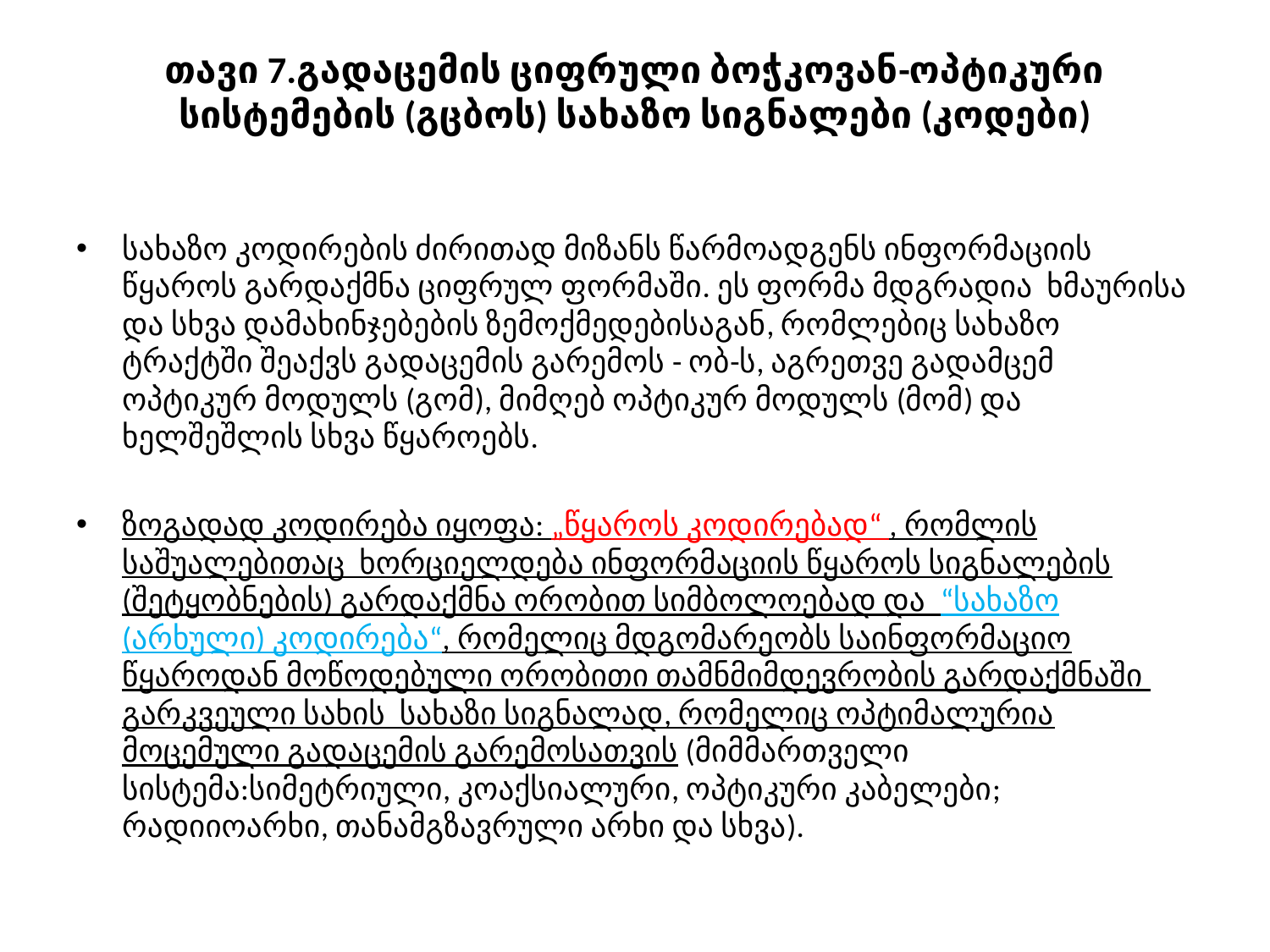

# თავი 7.გადაცემის ციფრული ბოჭკოვან-ოპტიკური სისტემების (გცბოს) სახაზო სიგნალები (კოდები)
სახაზო კოდირების ძირითად მიზანს წარმოადგენს ინფორმაციის წყაროს გარდაქმნა ციფრულ ფორმაში. ეს ფორმა მდგრადია  ხმაურისა და სხვა დამახინჯებების ზემოქმედებისაგან, რომლებიც სახაზო ტრაქტში შეაქვს გადაცემის გარემოს - ობ-ს, აგრეთვე გადამცემ ოპტიკურ მოდულს (გომ), მიმღებ ოპტიკურ მოდულს (მომ) და ხელშეშლის სხვა წყაროებს.

ზოგადად კოდირება იყოფა: „წყაროს კოდირებად“ , რომლის საშუალებითაც  ხორციელდება ინფორმაციის წყაროს სიგნალების (შეტყობნების) გარდაქმნა ორობით სიმბოლოებად და  “სახაზო (არხული) კოდირება“, რომელიც მდგომარეობს საინფორმაციო წყაროდან მოწოდებული ორობითი თამნმიმდევრობის გარდაქმნაში  გარკვეული სახის  სახაზი სიგნალად, რომელიც ოპტიმალურია მოცემული გადაცემის გარემოსათვის (მიმმართველი სისტემა:სიმეტრიული, კოაქსიალური, ოპტიკური კაბელები; რადიიოარხი, თანამგზავრული არხი და სხვა).